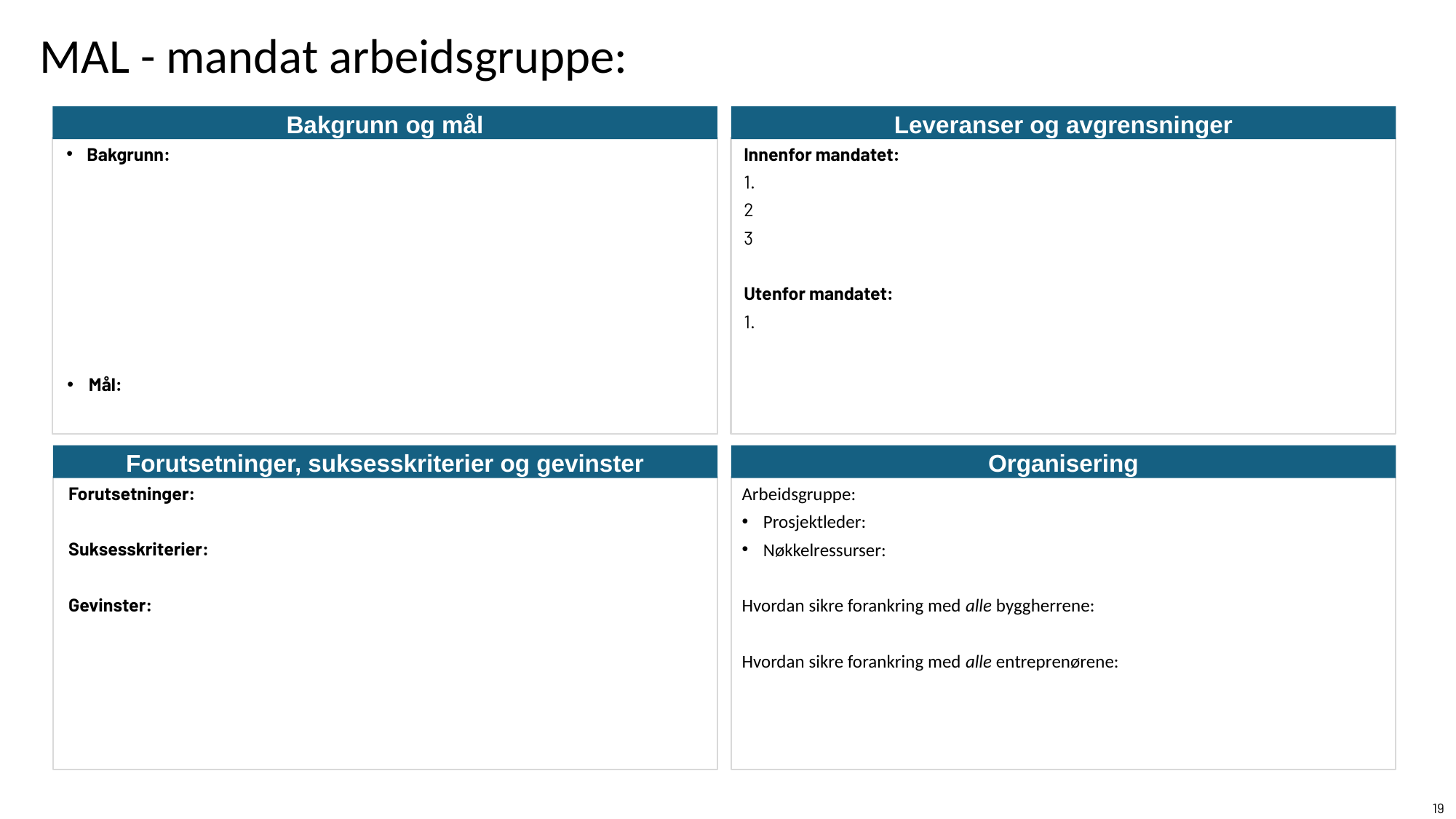

# MAL - mandat arbeidsgruppe:
Bakgrunn og mål
Leveranser og avgrensninger

Innenfor mandatet:
1.
2
3

Utenfor mandatet:
1.
Bakgrunn:
Mål:
Forutsetninger, suksesskriterier og gevinster
Organisering

Forutsetninger:

Suksesskriterier:

Gevinster:

Arbeidsgruppe:
Prosjektleder:
Nøkkelressurser:

Hvordan sikre forankring med alle byggherrene:

Hvordan sikre forankring med alle entreprenørene:

19